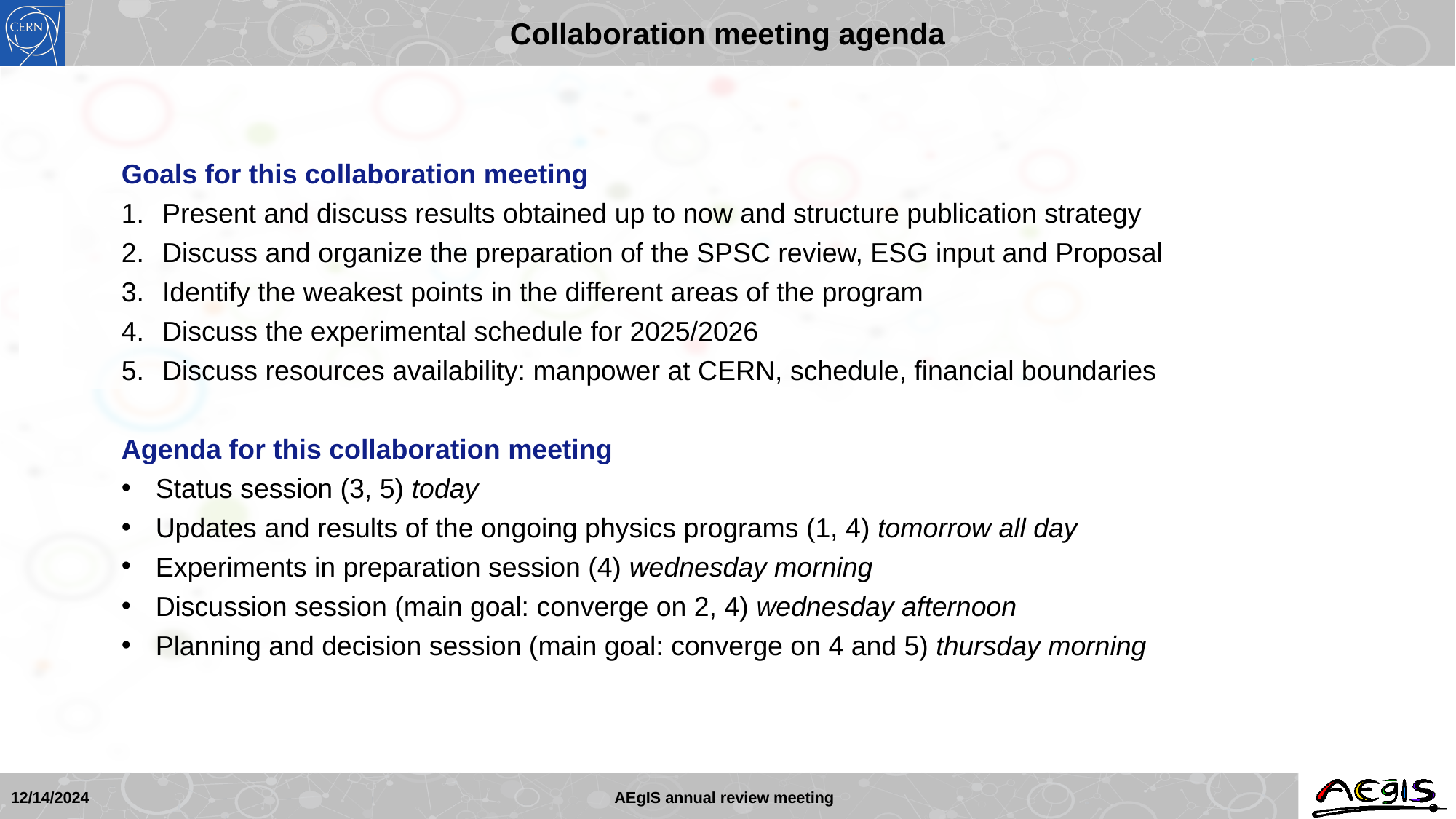

# Collaboration meeting agenda
Goals for this collaboration meeting
Present and discuss results obtained up to now and structure publication strategy
Discuss and organize the preparation of the SPSC review, ESG input and Proposal
Identify the weakest points in the different areas of the program
Discuss the experimental schedule for 2025/2026
Discuss resources availability: manpower at CERN, schedule, financial boundaries

Agenda for this collaboration meeting
Status session (3, 5) today
Updates and results of the ongoing physics programs (1, 4) tomorrow all day
Experiments in preparation session (4) wednesday morning
Discussion session (main goal: converge on 2, 4) wednesday afternoon
Planning and decision session (main goal: converge on 4 and 5) thursday morning